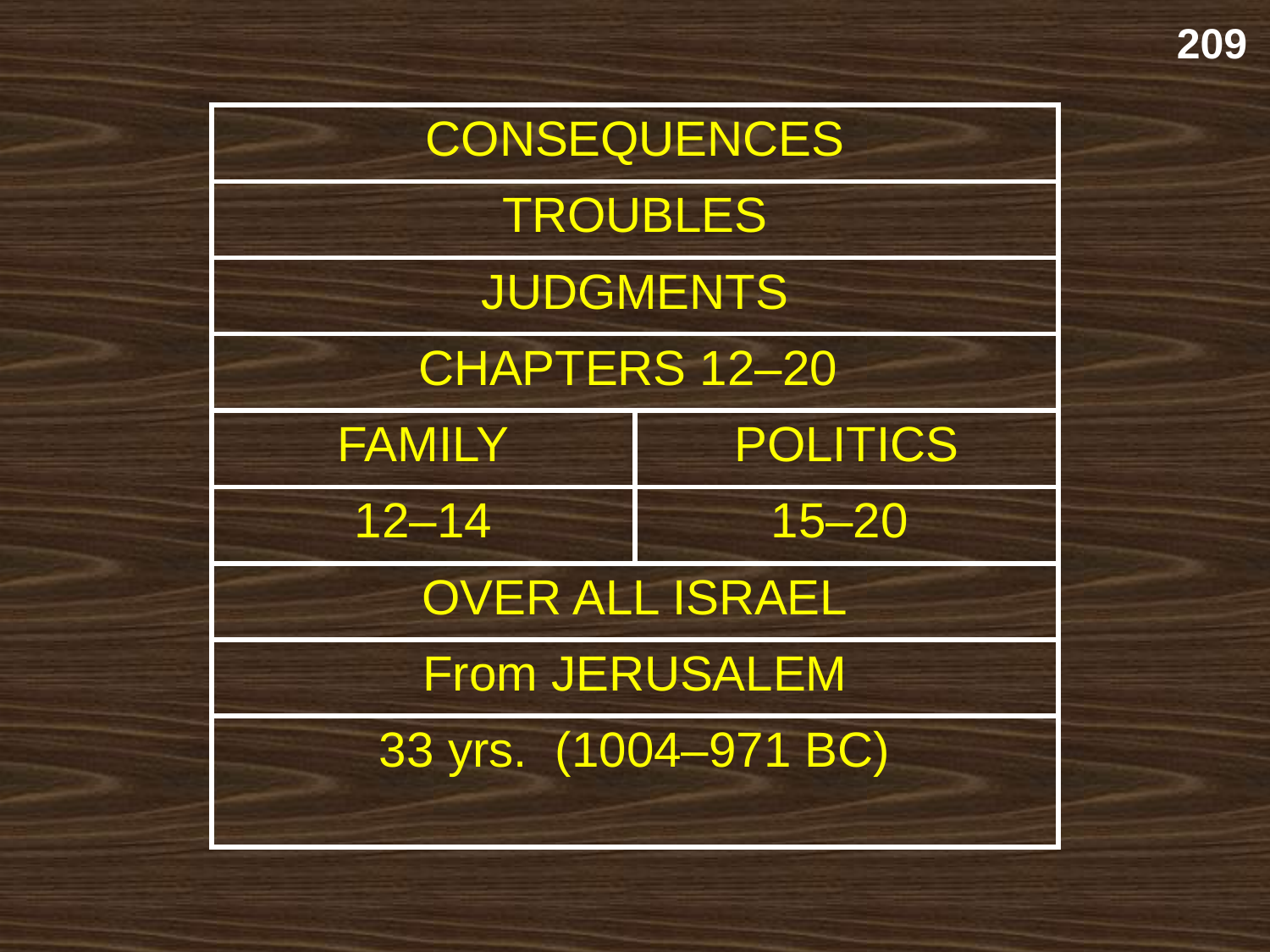

209
| CONSEQUENCES |  |
| --- | --- |
| TROUBLES |  |
| JUDGMENTS |  |
| CHAPTERS 12–20 |  |
| FAMILY | POLITICS |
| 12–14 | 15–20 |
| OVER ALL ISRAEL |  |
| From JERUSALEM |  |
| 33 yrs. (1004–971 BC) |  |